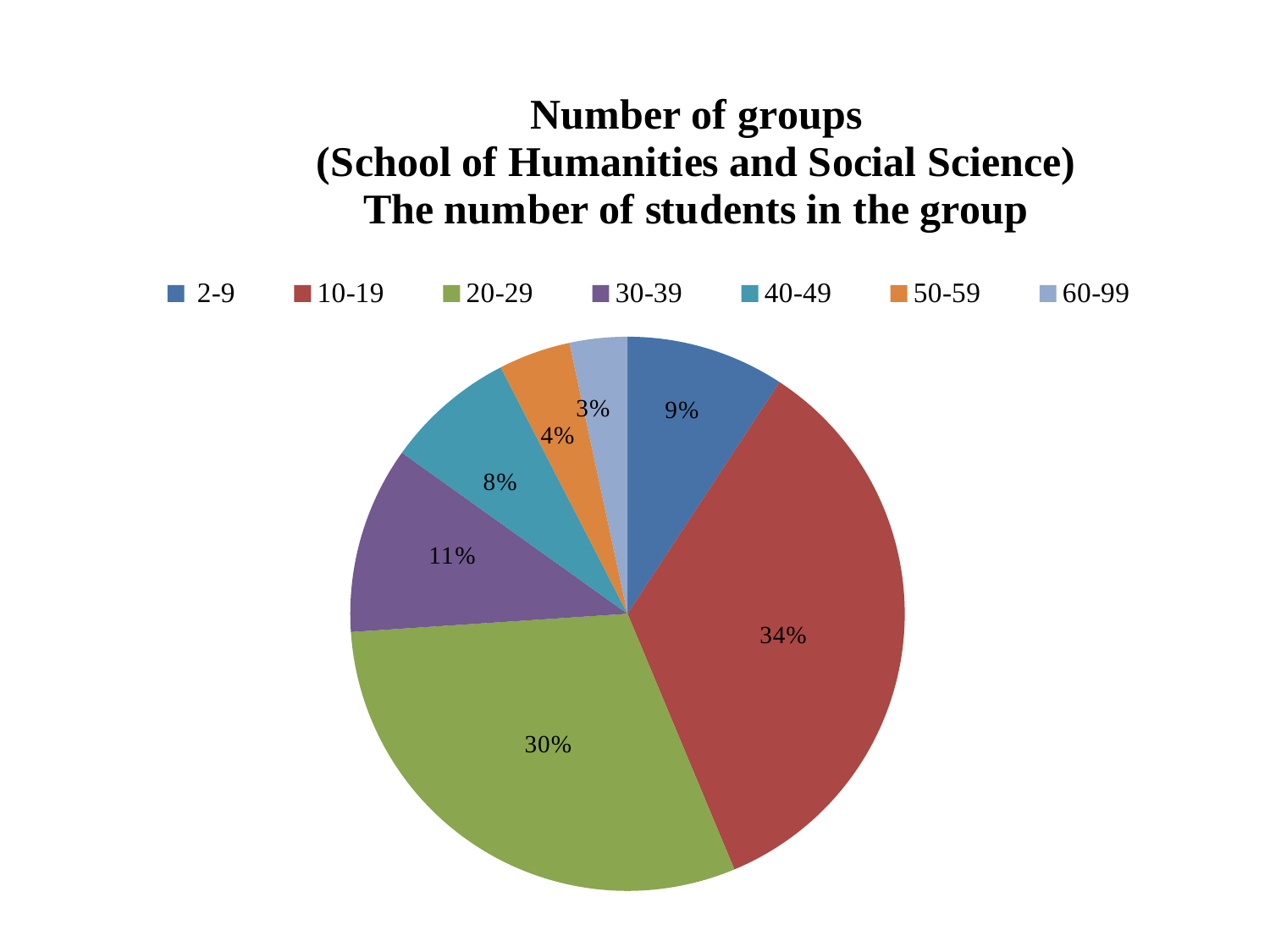

### Chart: Number of groups

(School of Humanities and Social Science)

The number of students in the group

| Category |  |
|---|---|
|  2-9 | 11.0 |
| 10-19 | 41.0 |
| 20-29 | 36.0 |
| 30-39 | 13.0 |
| 40-49 | 9.0 |
| 50-59 | 5.0 |
| 60-99 | 4.0 |